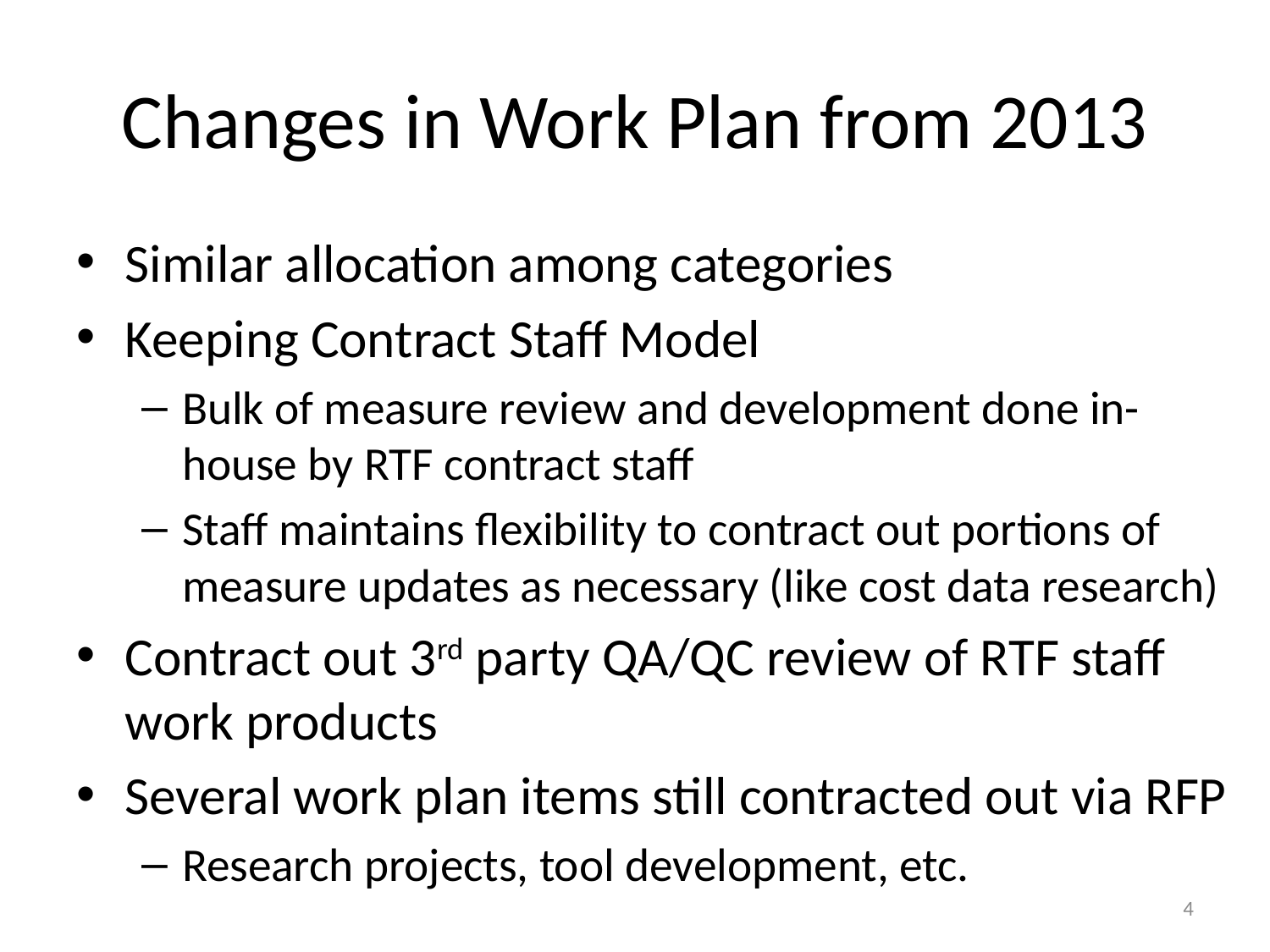

# Changes in Work Plan from 2013
Similar allocation among categories
Keeping Contract Staff Model
Bulk of measure review and development done in-house by RTF contract staff
Staff maintains flexibility to contract out portions of measure updates as necessary (like cost data research)
Contract out 3rd party QA/QC review of RTF staff work products
Several work plan items still contracted out via RFP
Research projects, tool development, etc.
4